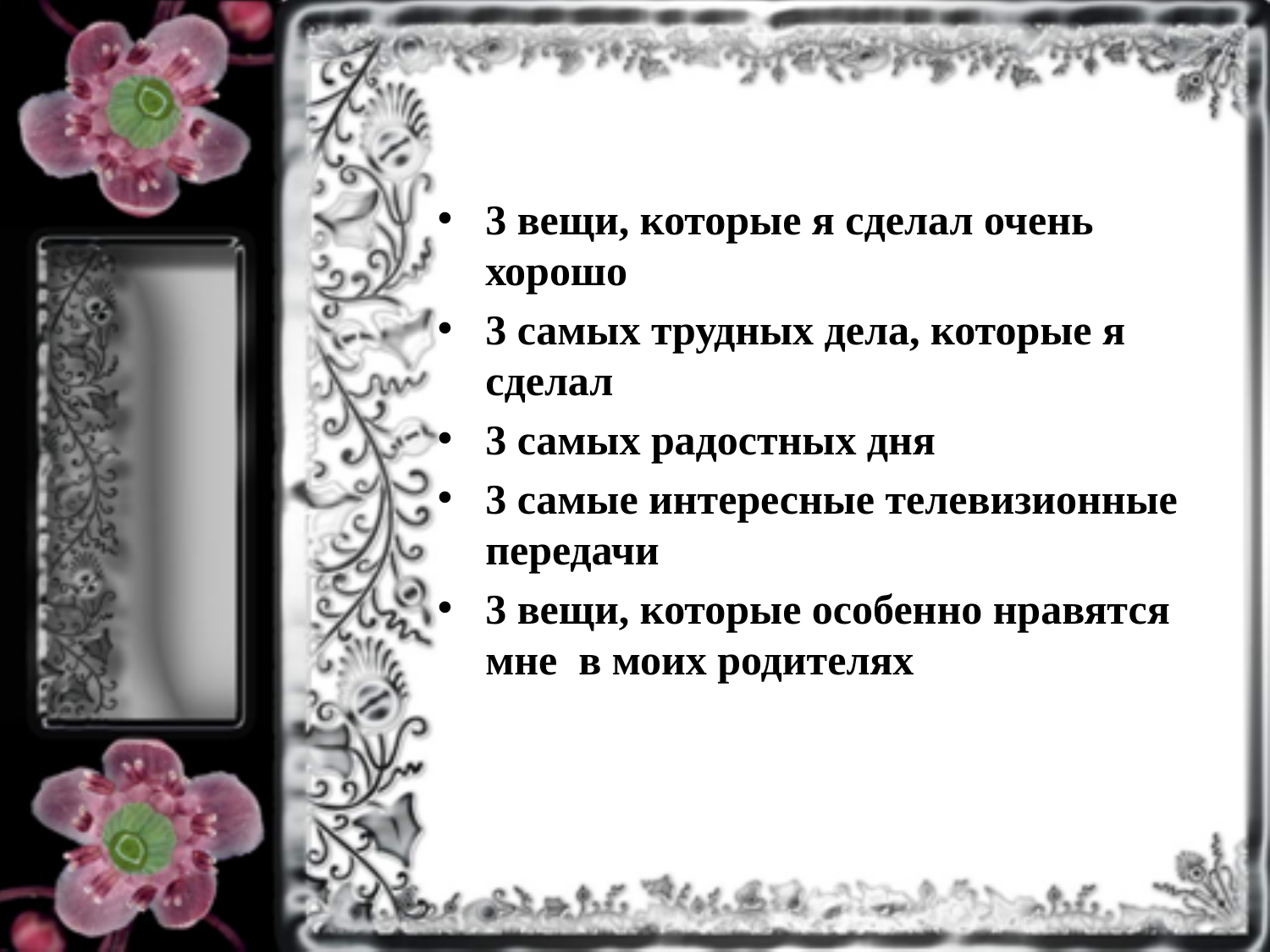

3 вещи, которые я сделал очень хорошо
3 самых трудных дела, которые я сделал
3 самых радостных дня
3 самые интересные телевизионные передачи
3 вещи, которые особенно нравятся мне  в моих родителях